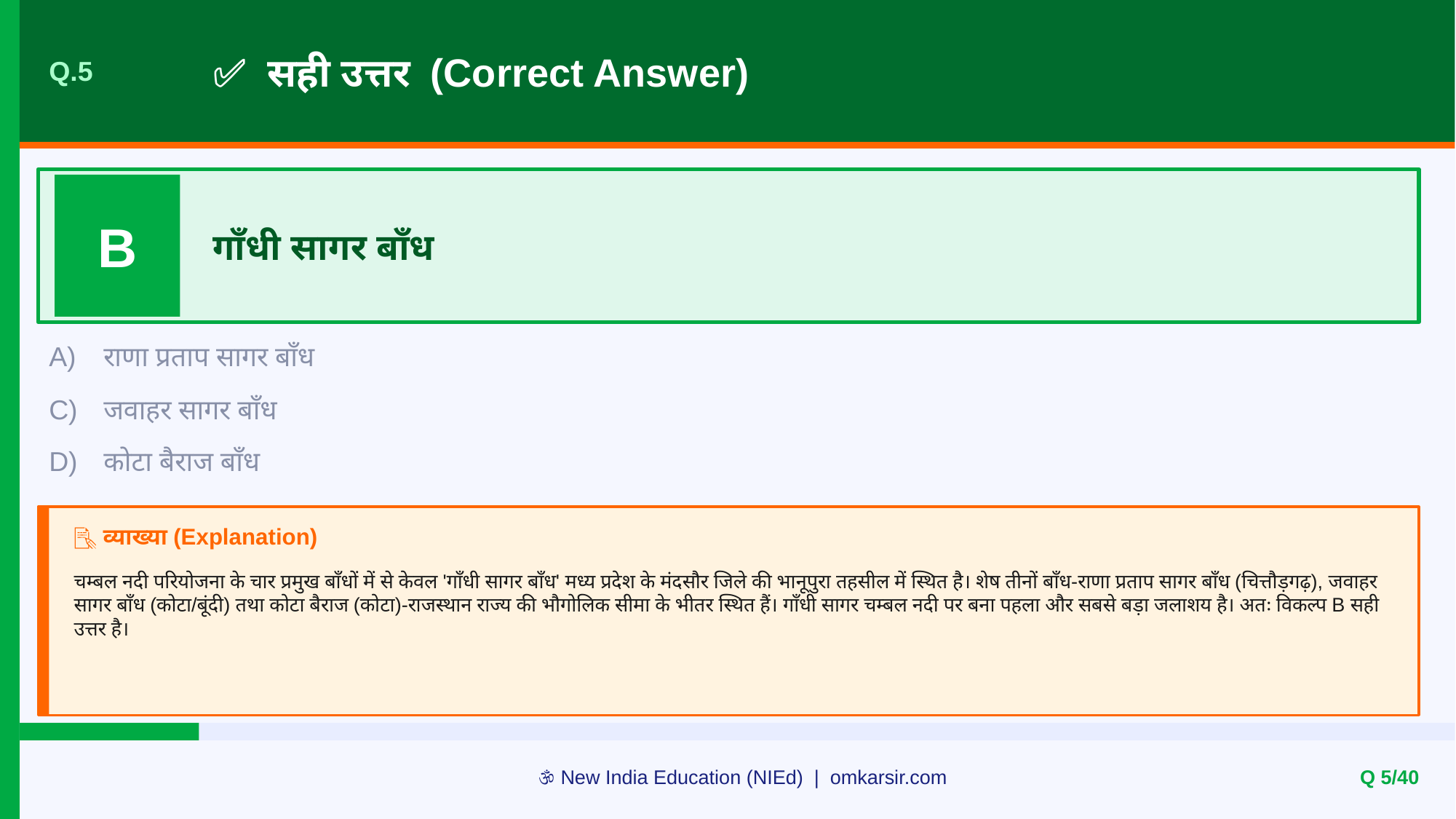

✅  सही उत्तर  (Correct Answer)
Q.5

B
गाँधी सागर बाँध
A)
राणा प्रताप सागर बाँध
C)
जवाहर सागर बाँध
D)
कोटा बैराज बाँध

📝 व्याख्या (Explanation)
चम्बल नदी परियोजना के चार प्रमुख बाँधों में से केवल 'गाँधी सागर बाँध' मध्य प्रदेश के मंदसौर जिले की भानूपुरा तहसील में स्थित है। शेष तीनों बाँध-राणा प्रताप सागर बाँध (चित्तौड़गढ़), जवाहर सागर बाँध (कोटा/बूंदी) तथा कोटा बैराज (कोटा)-राजस्थान राज्य की भौगोलिक सीमा के भीतर स्थित हैं। गाँधी सागर चम्बल नदी पर बना पहला और सबसे बड़ा जलाशय है। अतः विकल्प B सही उत्तर है।

🕉️ New India Education (NIEd)  |  omkarsir.com
Q 5/40